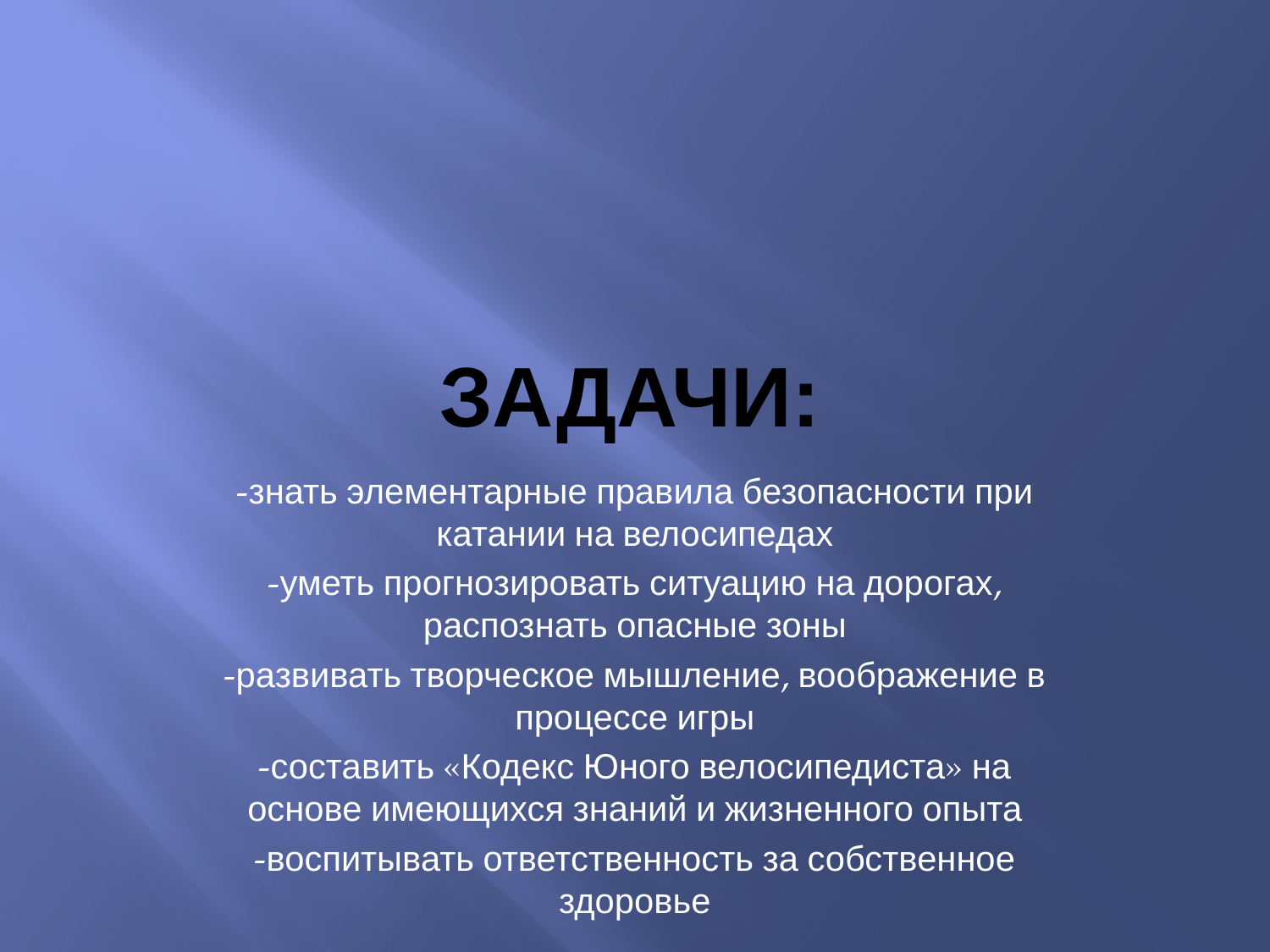

# Задачи:
-знать элементарные правила безопасности при катании на велосипедах
-уметь прогнозировать ситуацию на дорогах, распознать опасные зоны
-развивать творческое мышление, воображение в процессе игры
-составить «Кодекс Юного велосипедиста» на основе имеющихся знаний и жизненного опыта
-воспитывать ответственность за собственное здоровье